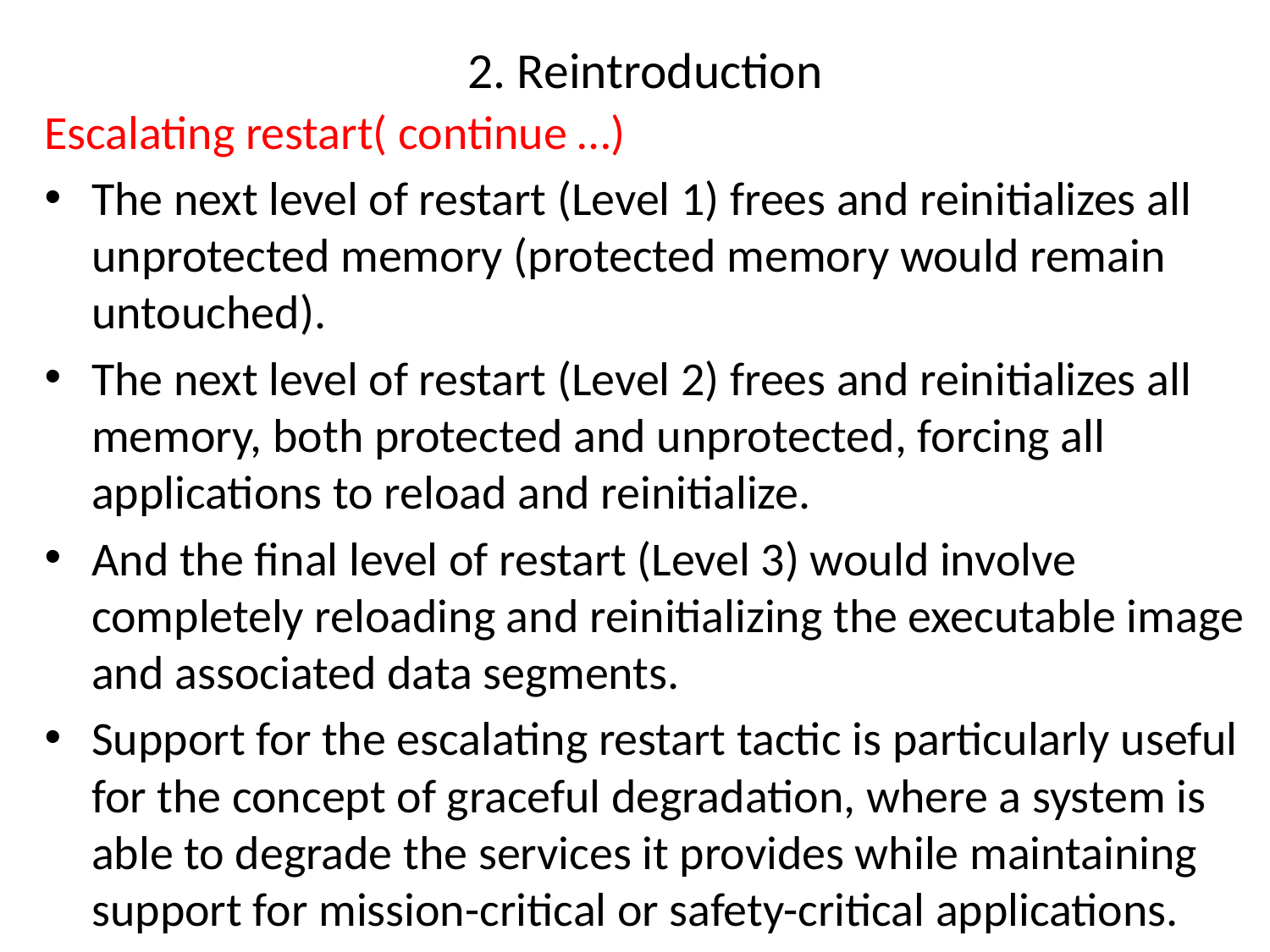

2. Reintroduction
Escalating restart( continue …)
The next level of restart (Level 1) frees and reinitializes all unprotected memory (protected memory would remain untouched).
The next level of restart (Level 2) frees and reinitializes all memory, both protected and unprotected, forcing all applications to reload and reinitialize.
And the final level of restart (Level 3) would involve completely reloading and reinitializing the executable image and associated data segments.
Support for the escalating restart tactic is particularly useful for the concept of graceful degradation, where a system is able to degrade the services it provides while maintaining support for mission-critical or safety-critical applications.